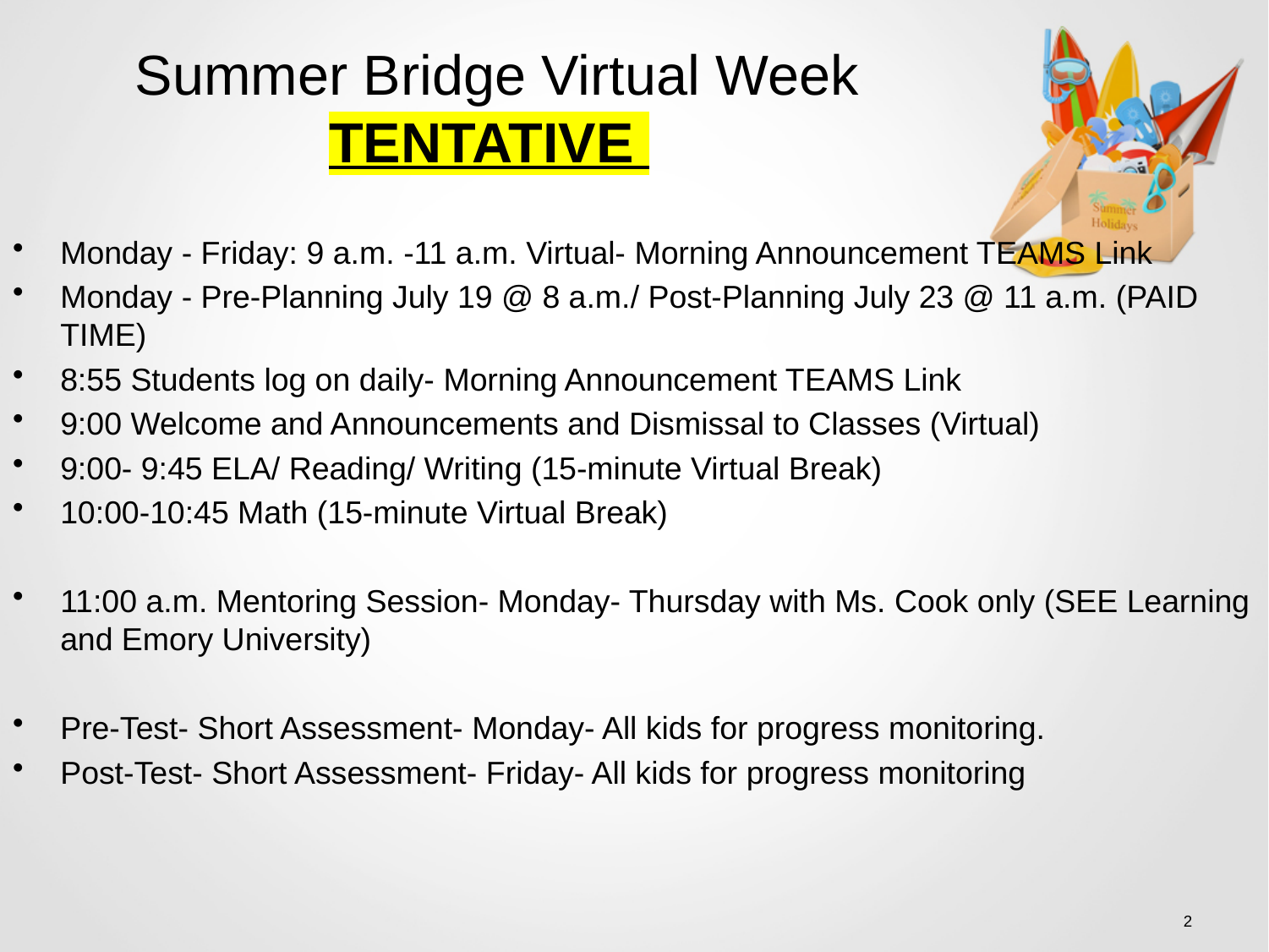

# Summer Bridge Virtual Week TENTATIVE
Monday - Friday: 9 a.m. -11 a.m. Virtual- Morning Announcement TEAMS Link
Monday - Pre-Planning July 19 @ 8 a.m./ Post-Planning July 23 @ 11 a.m. (PAID TIME)
8:55 Students log on daily- Morning Announcement TEAMS Link
9:00 Welcome and Announcements and Dismissal to Classes (Virtual)
9:00- 9:45 ELA/ Reading/ Writing (15-minute Virtual Break)
10:00-10:45 Math (15-minute Virtual Break)

11:00 a.m. Mentoring Session- Monday- Thursday with Ms. Cook only (SEE Learning and Emory University)

Pre-Test- Short Assessment- Monday- All kids for progress monitoring.
Post-Test- Short Assessment- Friday- All kids for progress monitoring

2